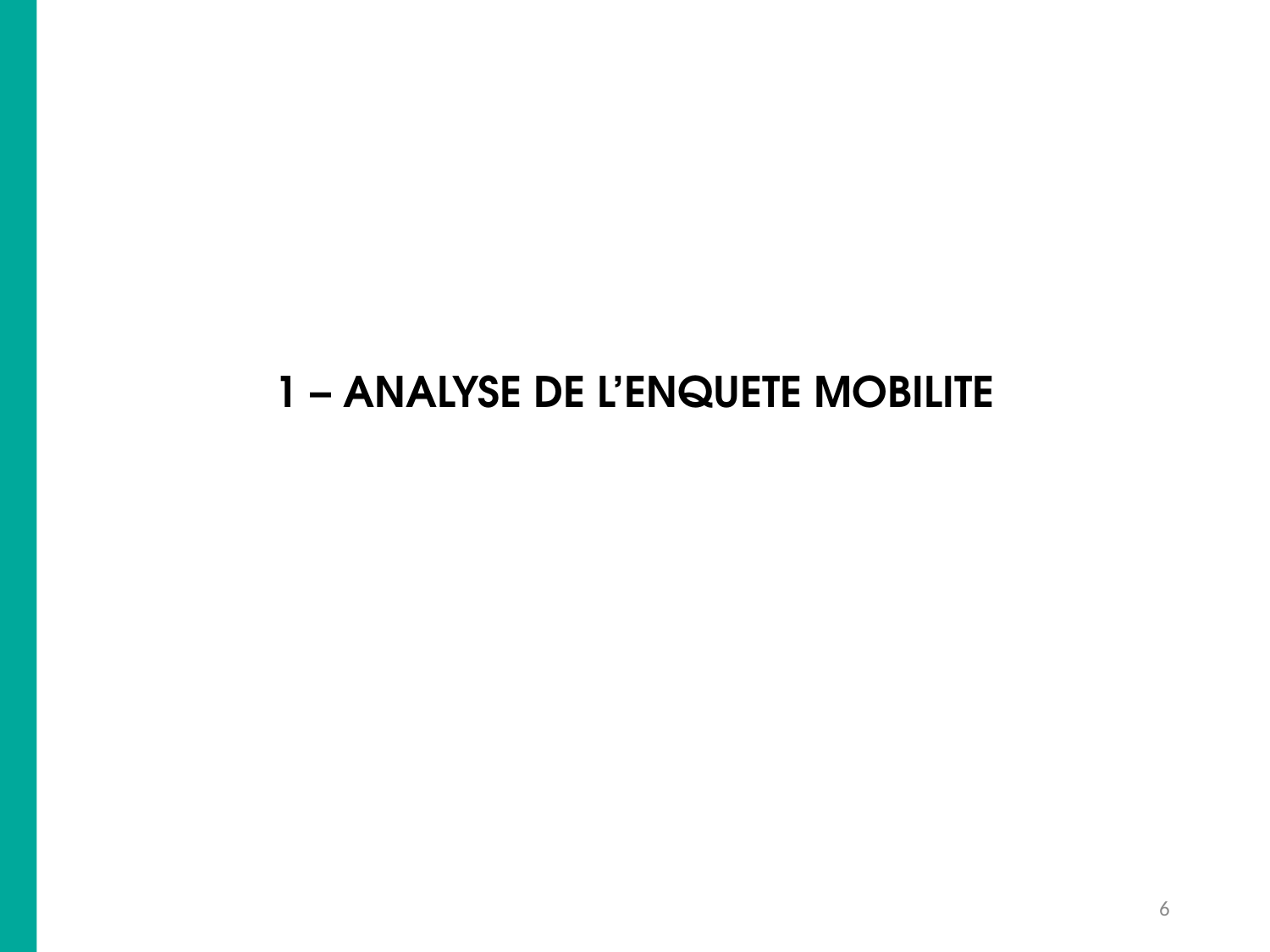

1 – ANALYSE DE L’ENQUETE MOBILITE

6